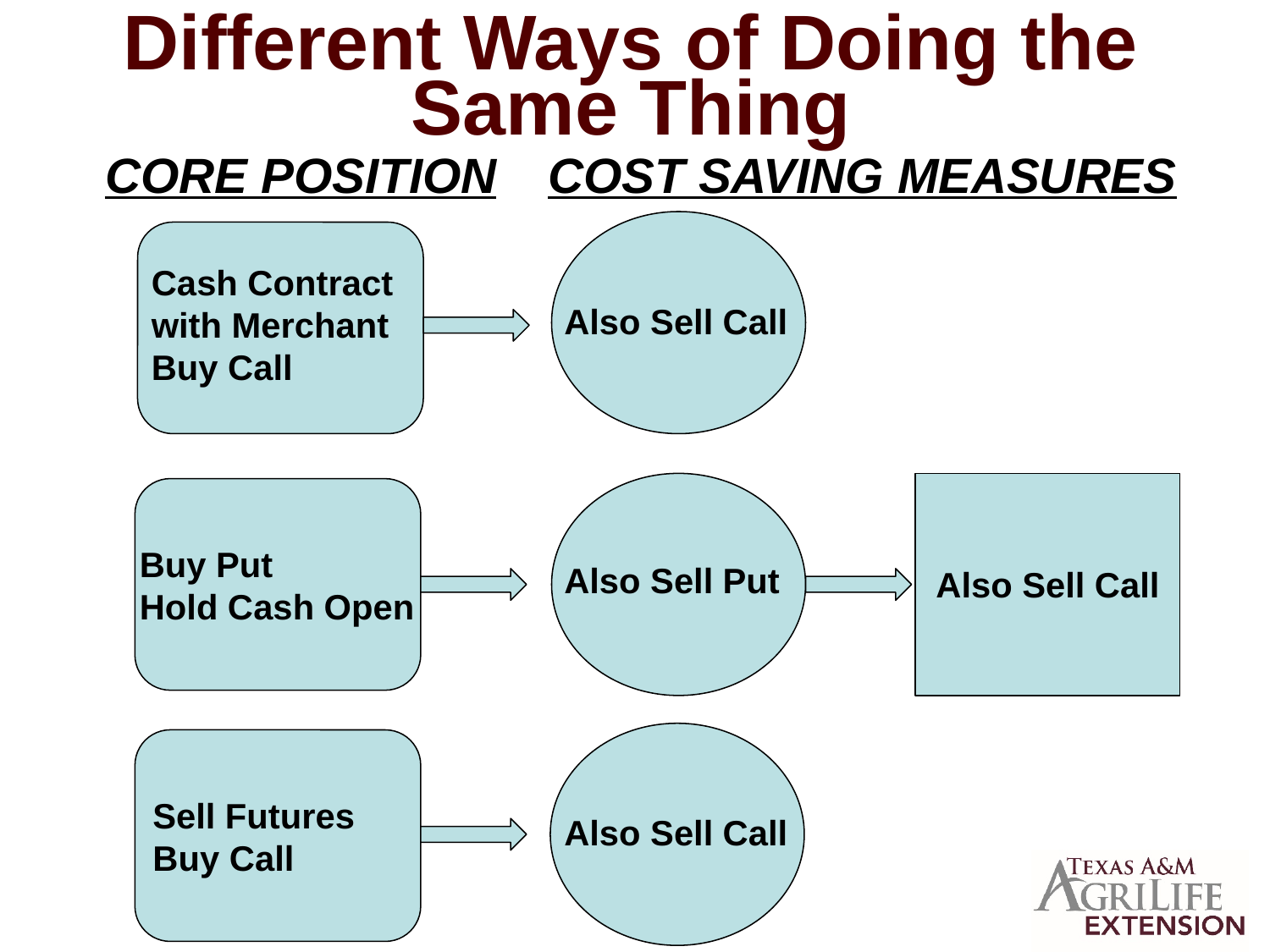

Different Ways of Doing the Same Thing
CORE POSITION
COST SAVING MEASURES

Cash Contract with Merchant
Buy Call
Also Sell Call

Buy Put        Hold Cash Open
Also Sell Put
Also Sell Call

Sell Futures
Buy Call
Also Sell Call